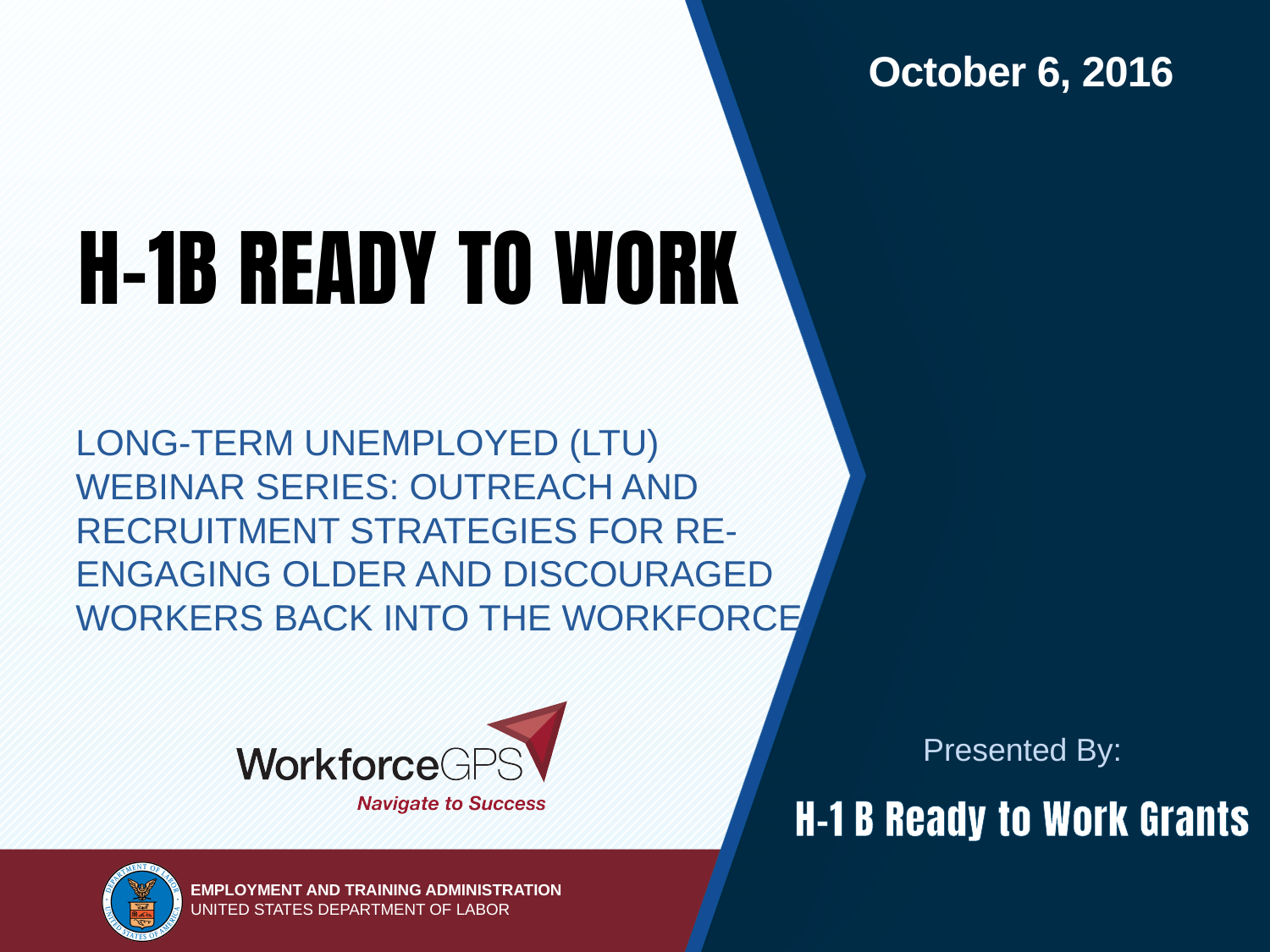

# H-1B Ready to Work
Long-Term Unemployed (LTU) Webinar Series: Outreach and recruitment Strategies for Re-engaging Older and Discouraged workers back into the Workforce
H-1 B Ready to Work Grants